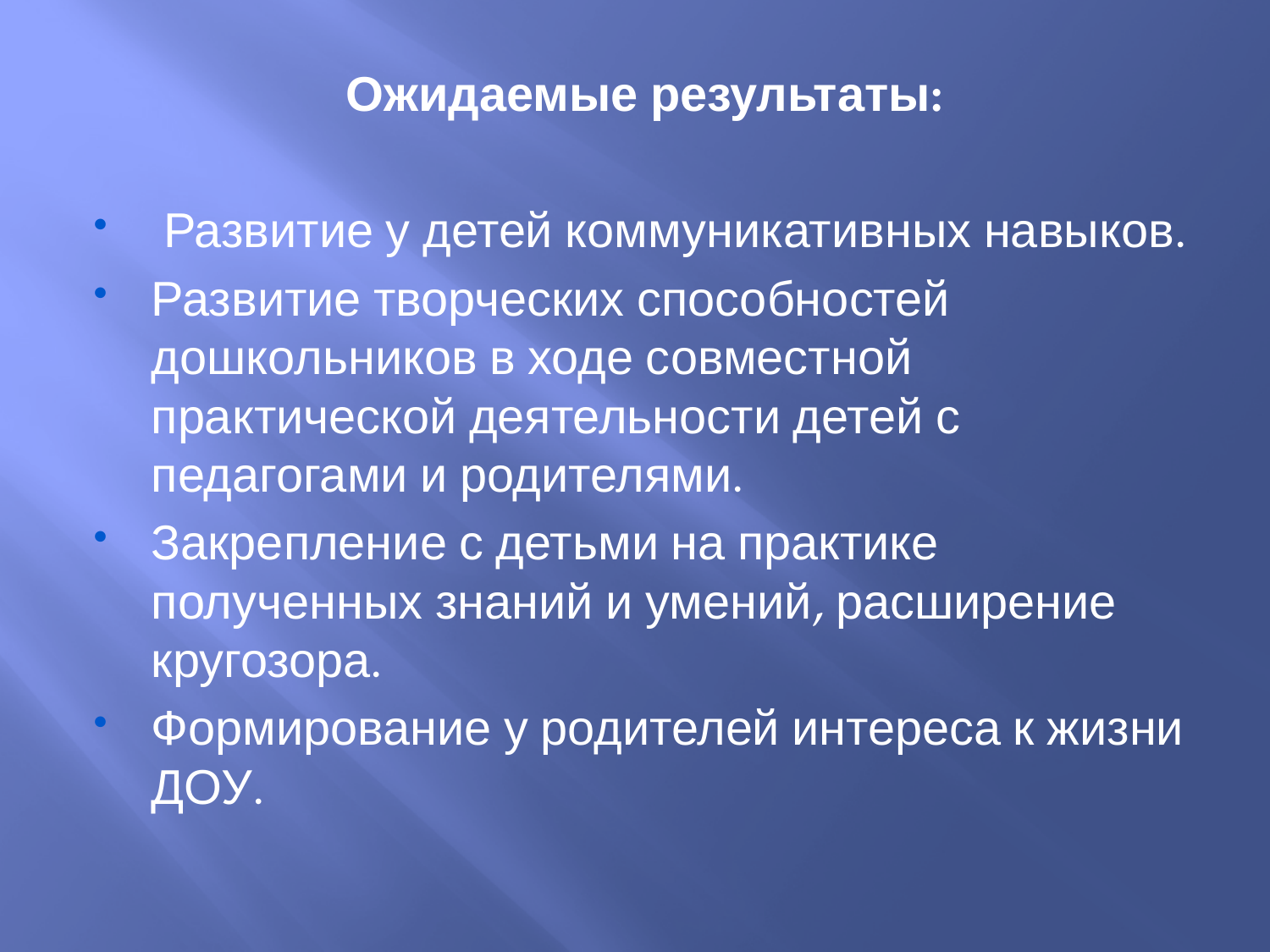

Ожидаемые результаты:

 Развитие у детей коммуникативных навыков.
Развитие творческих способностей дошкольников в ходе совместной практической деятельности детей с педагогами и родителями.
Закрепление с детьми на практике полученных знаний и умений, расширение кругозора.
Формирование у родителей интереса к жизни ДОУ.